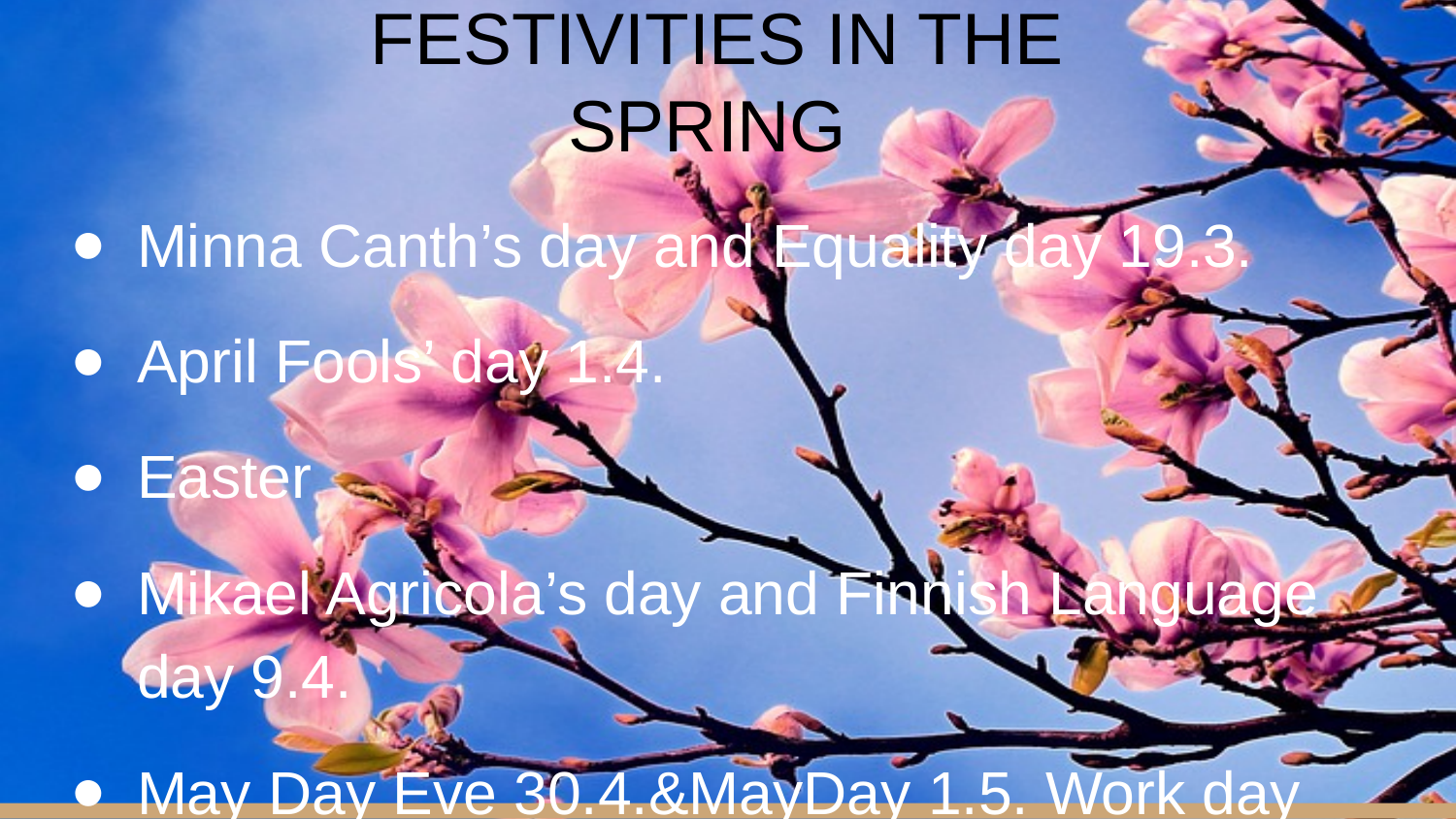

# FESTIVITIES IN THE SPRING
Minna Canth’s day and Equality day 19.3.
April Fools’ day 1.4.
Easter
Mikael Agricola’s day and Finnish Language day 9.4.
May Day Eve 30.4.&MayDay 1.5. Work day
Ascension day 5.5.
Mother’s day 8.5.